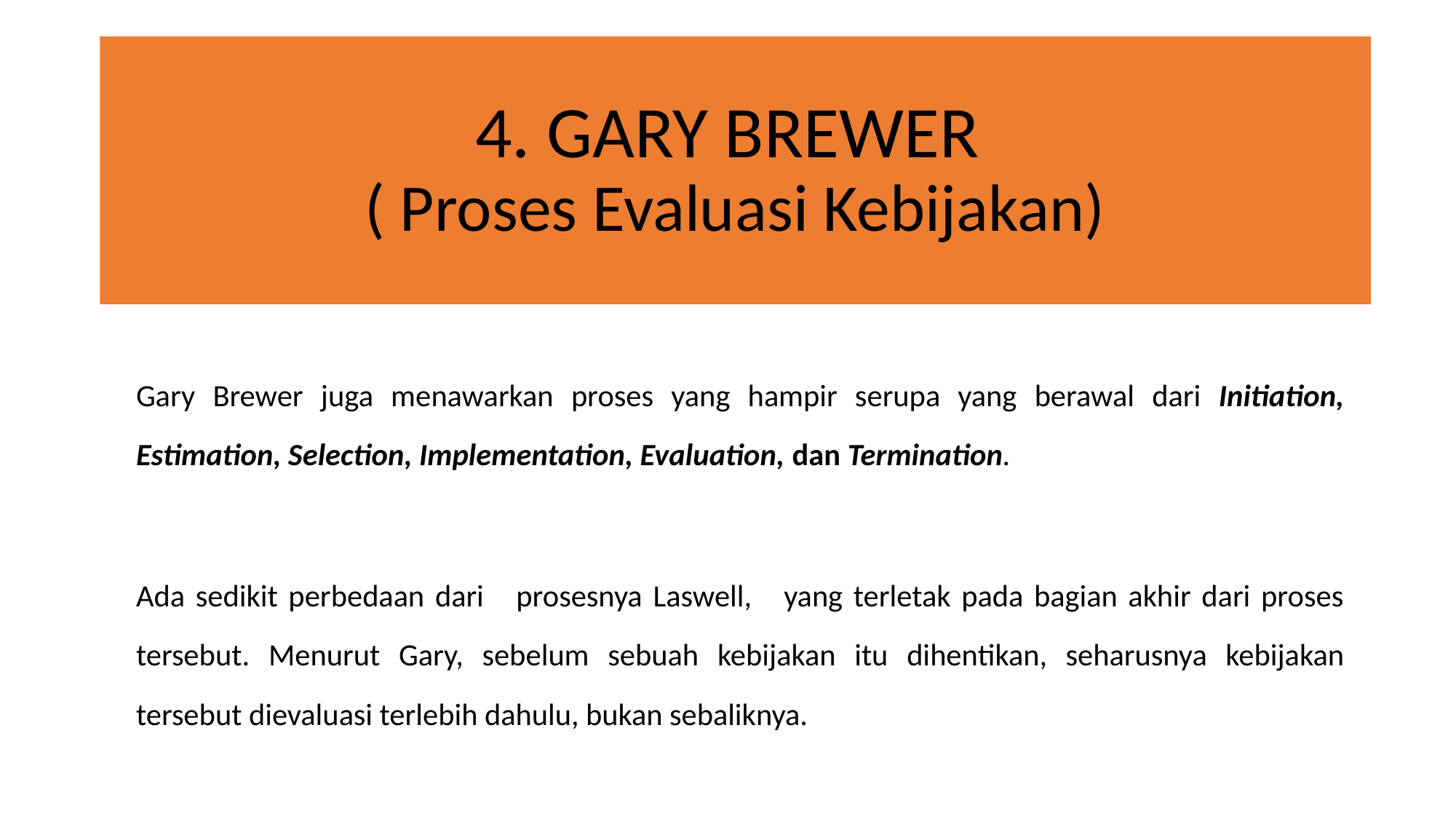

# 4. GARY BREWER ( Proses Evaluasi Kebijakan)
Gary Brewer juga menawarkan proses yang hampir serupa yang berawal dari Initiation, Estimation, Selection, Implementation, Evaluation, dan Termination.

Ada sedikit perbedaan dari   prosesnya Laswell,   yang terletak pada bagian akhir dari proses tersebut. Menurut Gary, sebelum sebuah kebijakan itu dihentikan, seharusnya kebijakan tersebut dievaluasi terlebih dahulu, bukan sebaliknya.